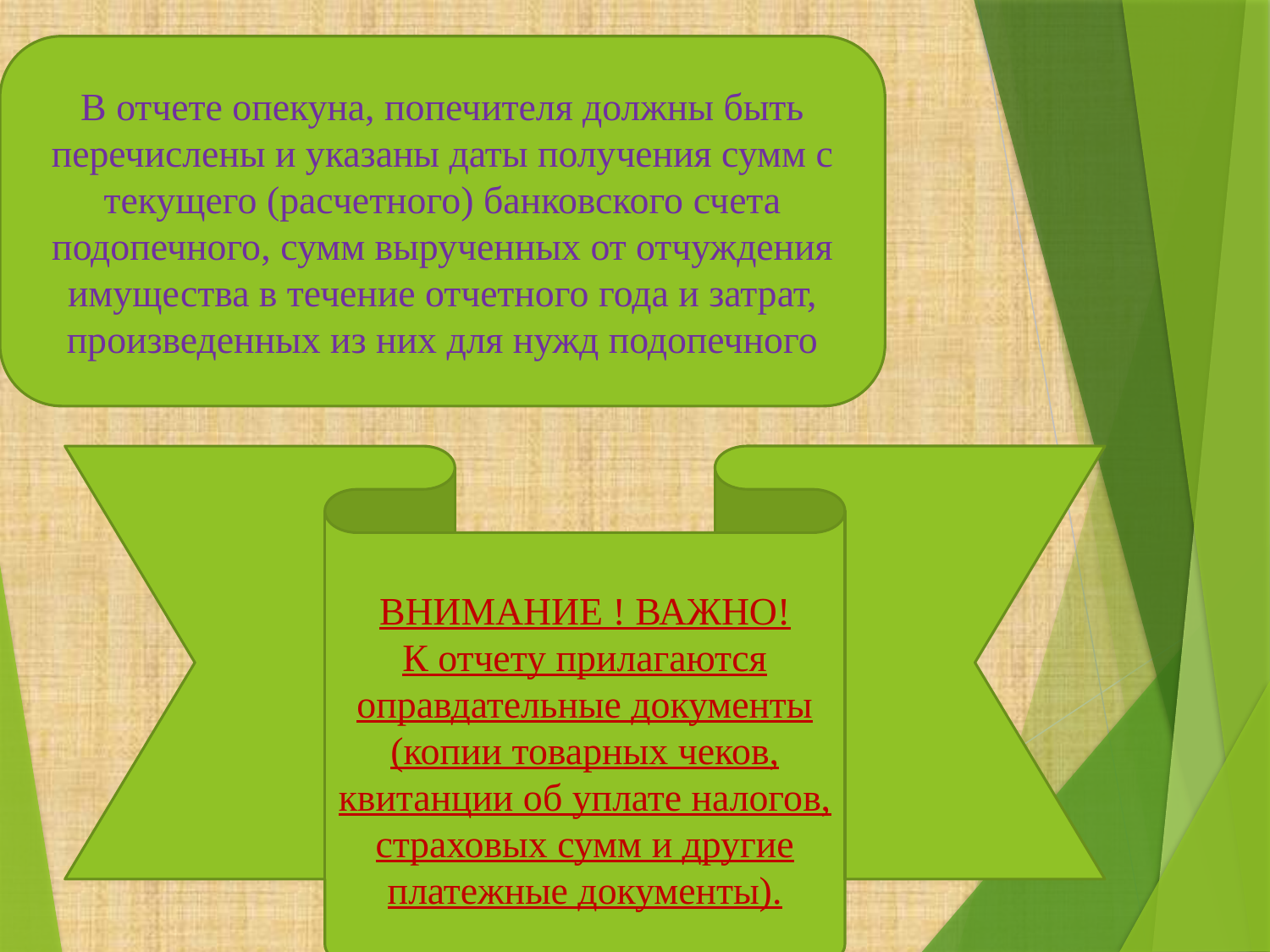

В отчете опекуна, попечителя должны быть перечислены и указаны даты получения сумм с текущего (расчетного) банковского счета подопечного, сумм вырученных от отчуждения имущества в течение отчетного года и затрат, произведенных из них для нужд подопечного
ВНИМАНИЕ ! ВАЖНО!
К отчету прилагаются оправдательные документы (копии товарных чеков, квитанции об уплате налогов, страховых сумм и другие платежные документы).